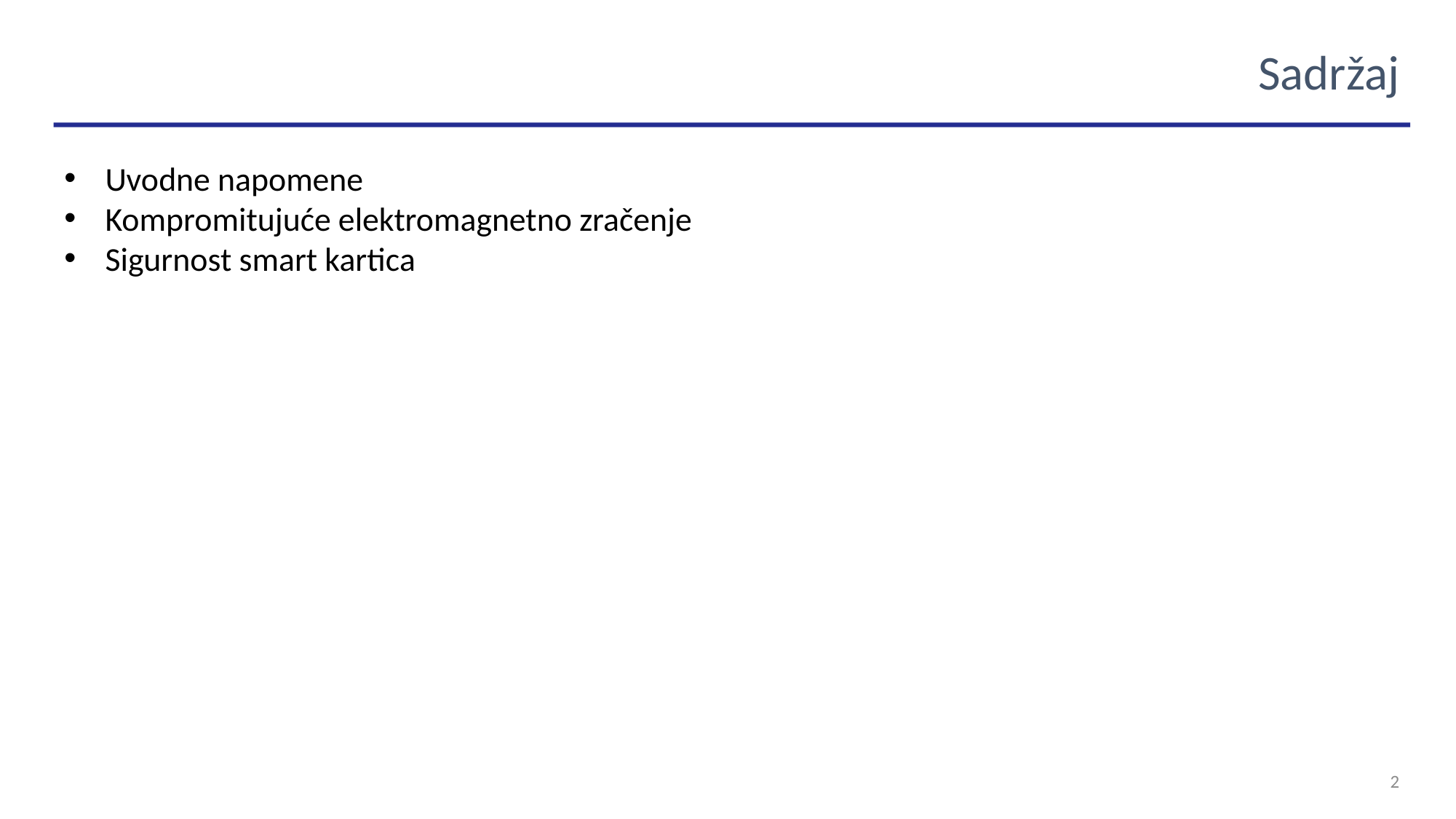

Sadržaj

Uvodne napomene
Kompromitujuće elektromagnetno zračenje
Sigurnost smart kartica

2